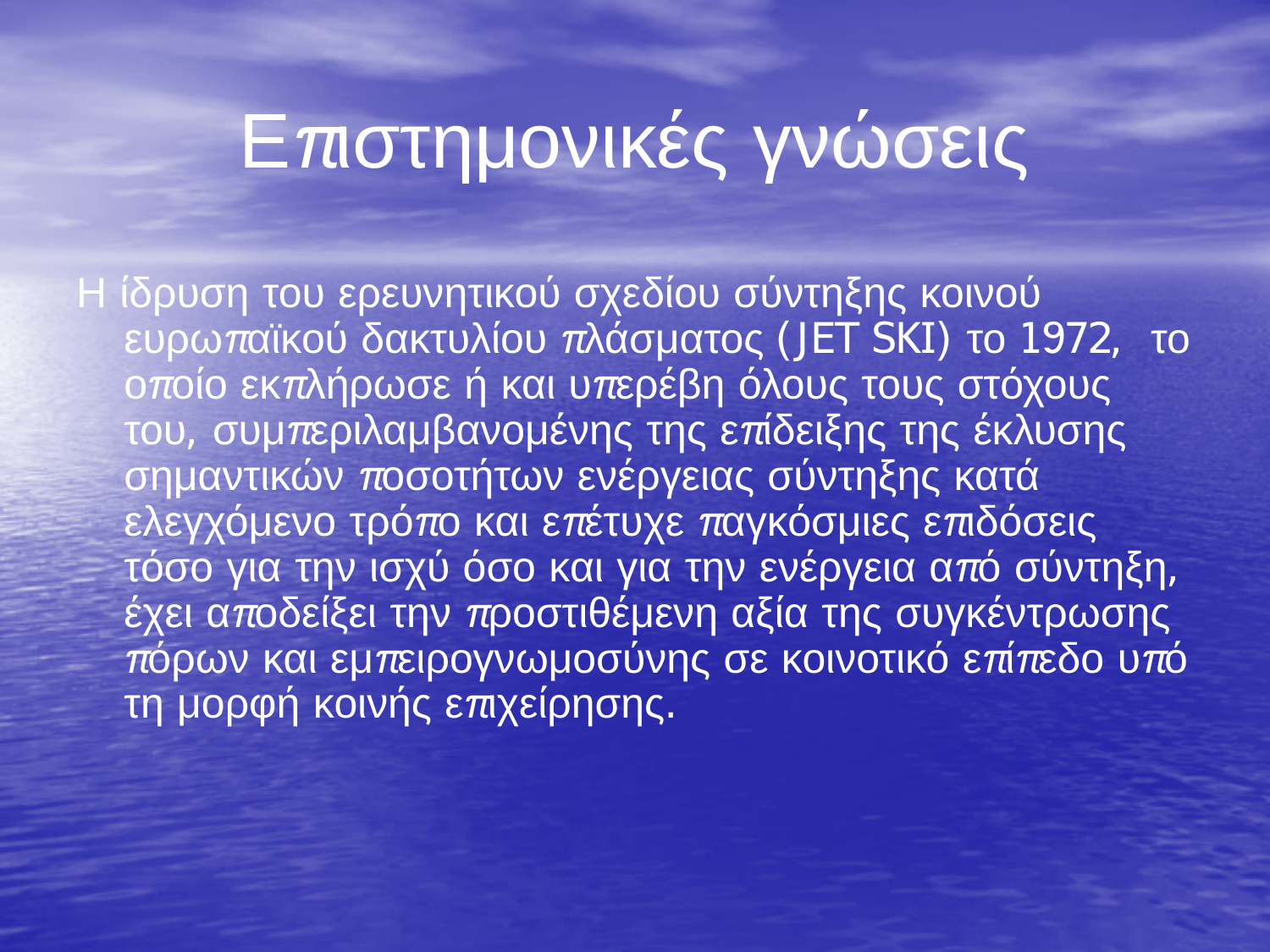

# Επιστημονικές γνώσεις
Η ίδρυση του ερευνητικού σχεδίου σύντηξης κοινού ευρωπαϊκού δακτυλίου πλάσματος (JET SKI) το 1972,  το οποίο εκπλήρωσε ή και υπερέβη όλους τους στόχους του, συμπεριλαμβανομένης της επίδειξης της έκλυσης σημαντικών ποσοτήτων ενέργειας σύντηξης κατά ελεγχόμενο τρόπο και επέτυχε παγκόσμιες επιδόσεις τόσο για την ισχύ όσο και για την ενέργεια από σύντηξη, έχει αποδείξει την προστιθέμενη αξία της συγκέντρωσης πόρων και εμπειρογνωμοσύνης σε κοινοτικό επίπεδο υπό τη μορφή κοινής επιχείρησης.